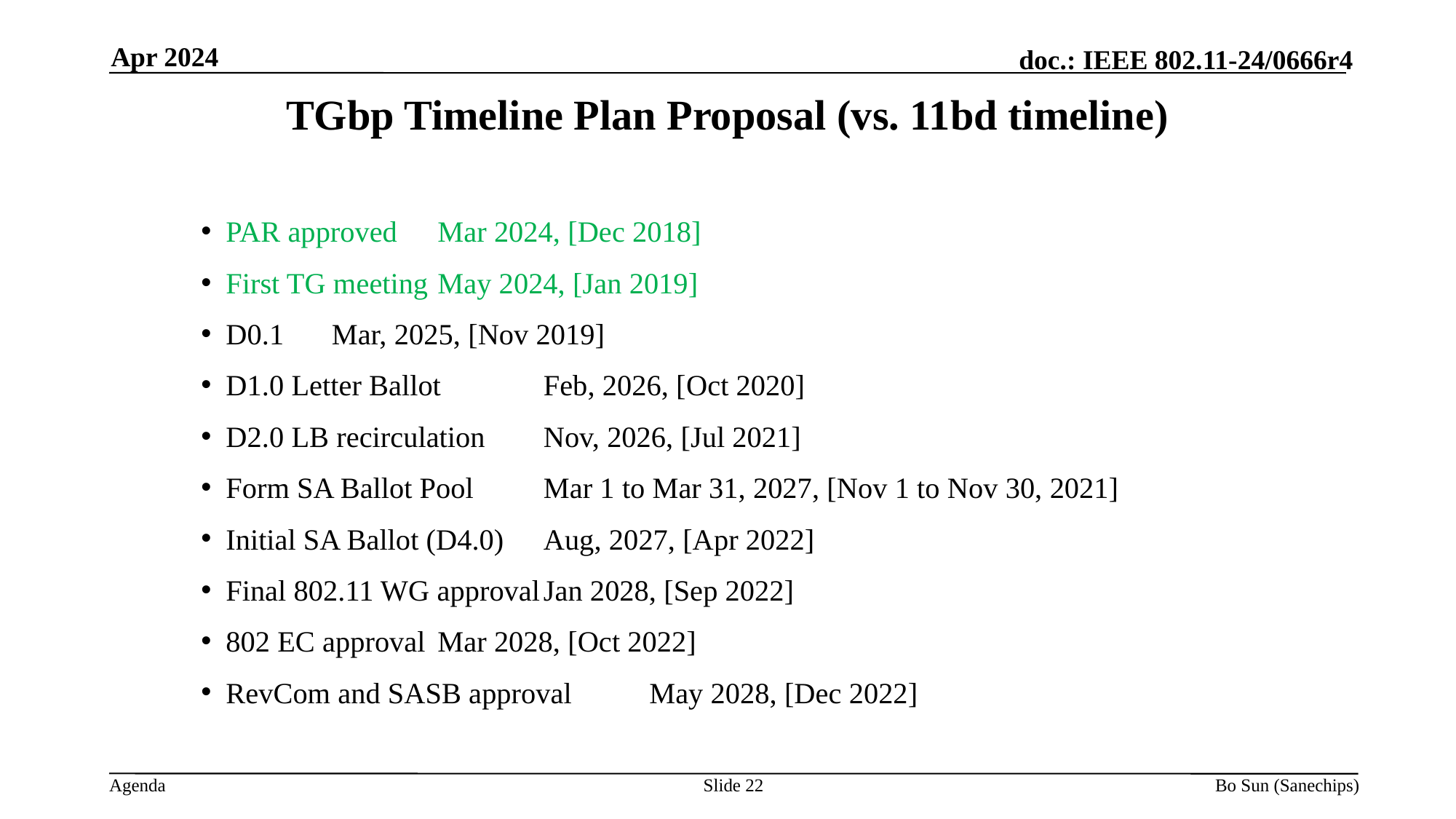

Apr 2024
TGbp Timeline Plan Proposal (vs. 11bd timeline)
PAR approved							Mar 2024, [Dec 2018]
First TG meeting							May 2024, [Jan 2019]
D0.1 										Mar, 2025, [Nov 2019]
D1.0 Letter Ballot						Feb, 2026, [Oct 2020]
D2.0 LB recirculation					Nov, 2026, [Jul 2021]
Form SA Ballot Pool					Mar 1 to Mar 31, 2027, [Nov 1 to Nov 30, 2021]
Initial SA Ballot (D4.0)					Aug, 2027, [Apr 2022]
Final 802.11 WG approval				Jan 2028, [Sep 2022]
802 EC approval							Mar 2028, [Oct 2022]
RevCom and SASB approval			May 2028, [Dec 2022]
Slide 22
Bo Sun (Sanechips)